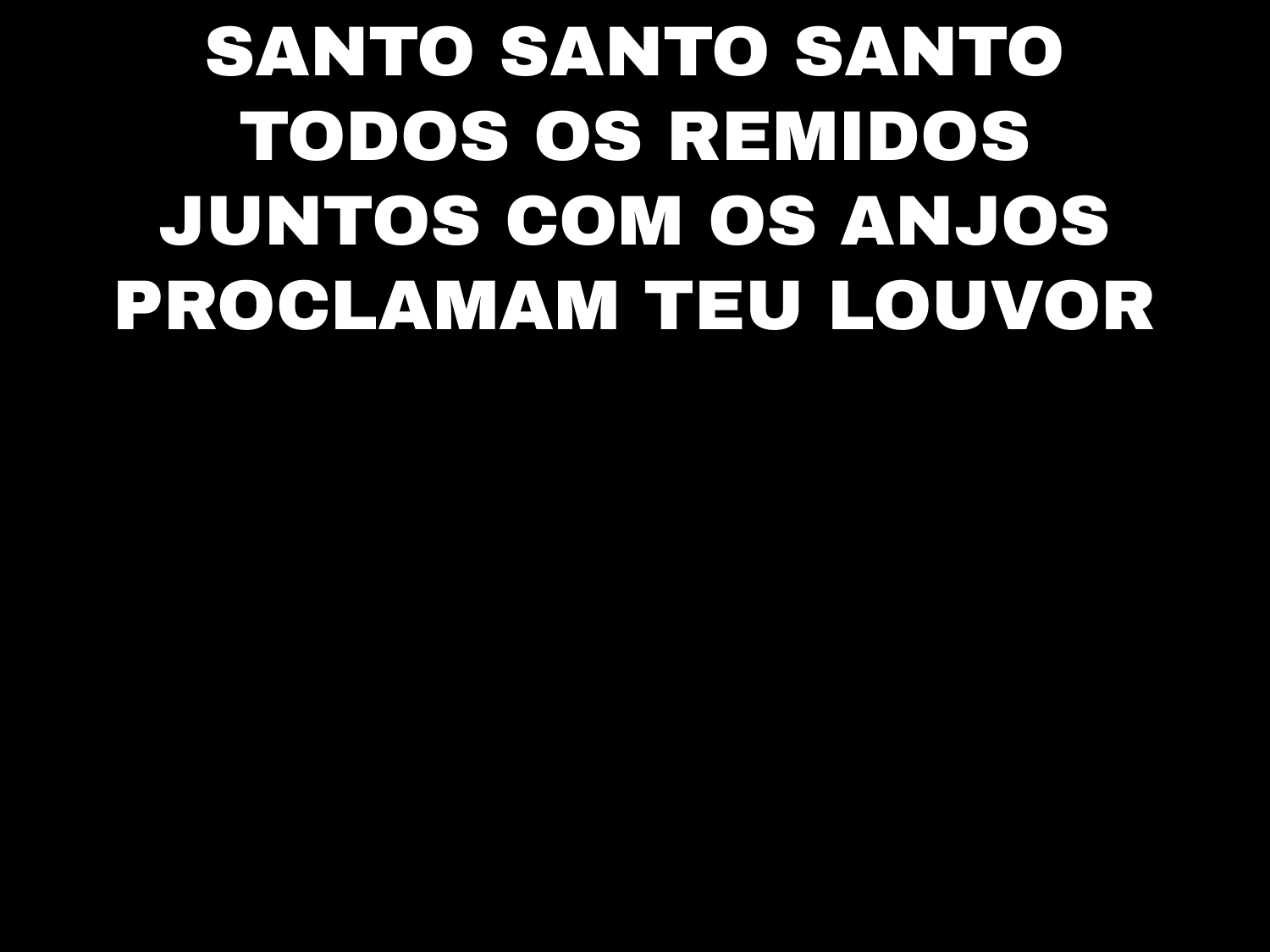

# SANTO SANTO SANTO TODOS OS REMIDOS JUNTOS COM OS ANJOS PROCLAMAM TEU LOUVOR